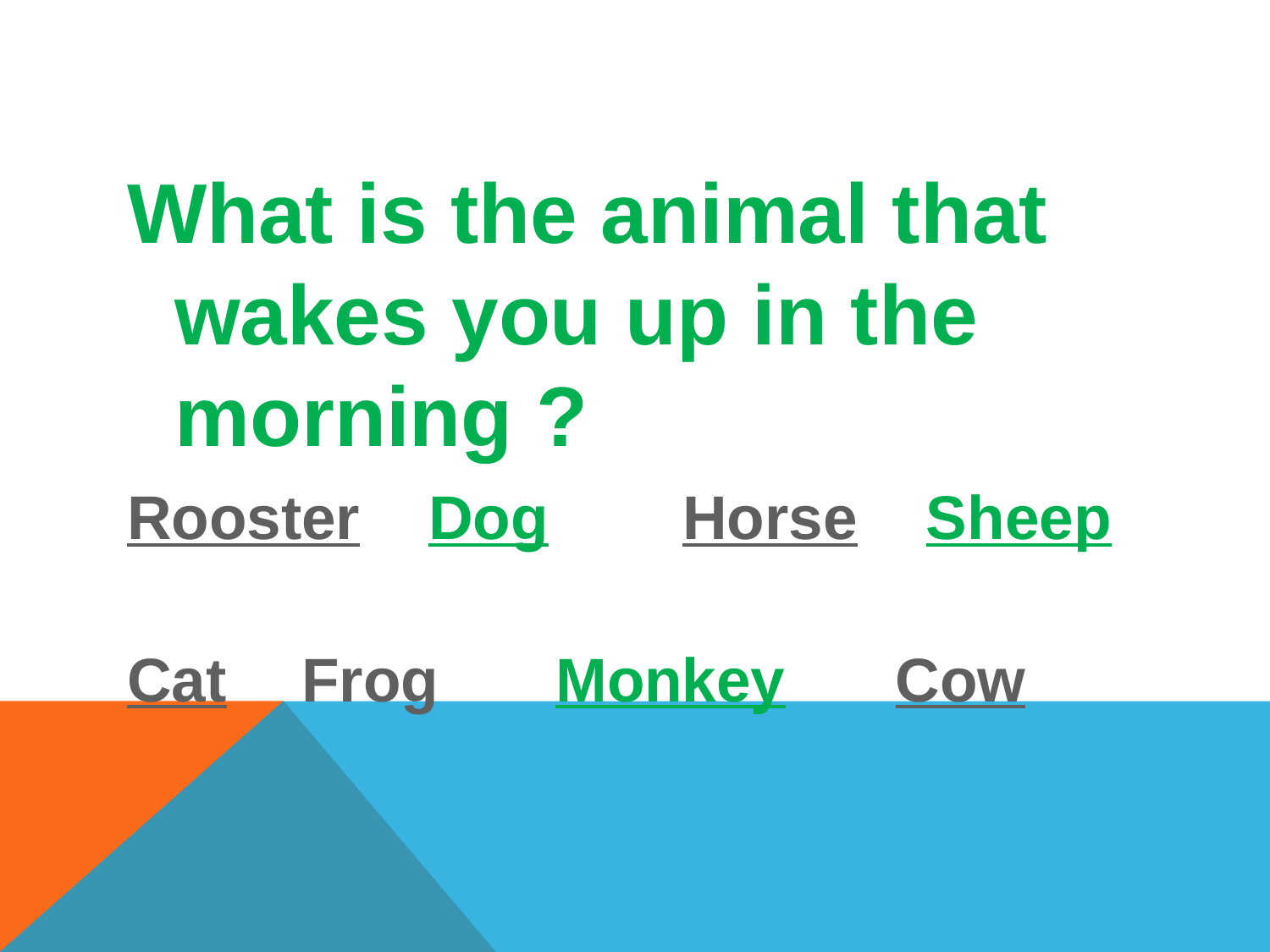

#
What is the animal that wakes you up in the morning ?
Rooster		Dog		Horse    Sheep
Cat		Frog		Monkey	     Cow